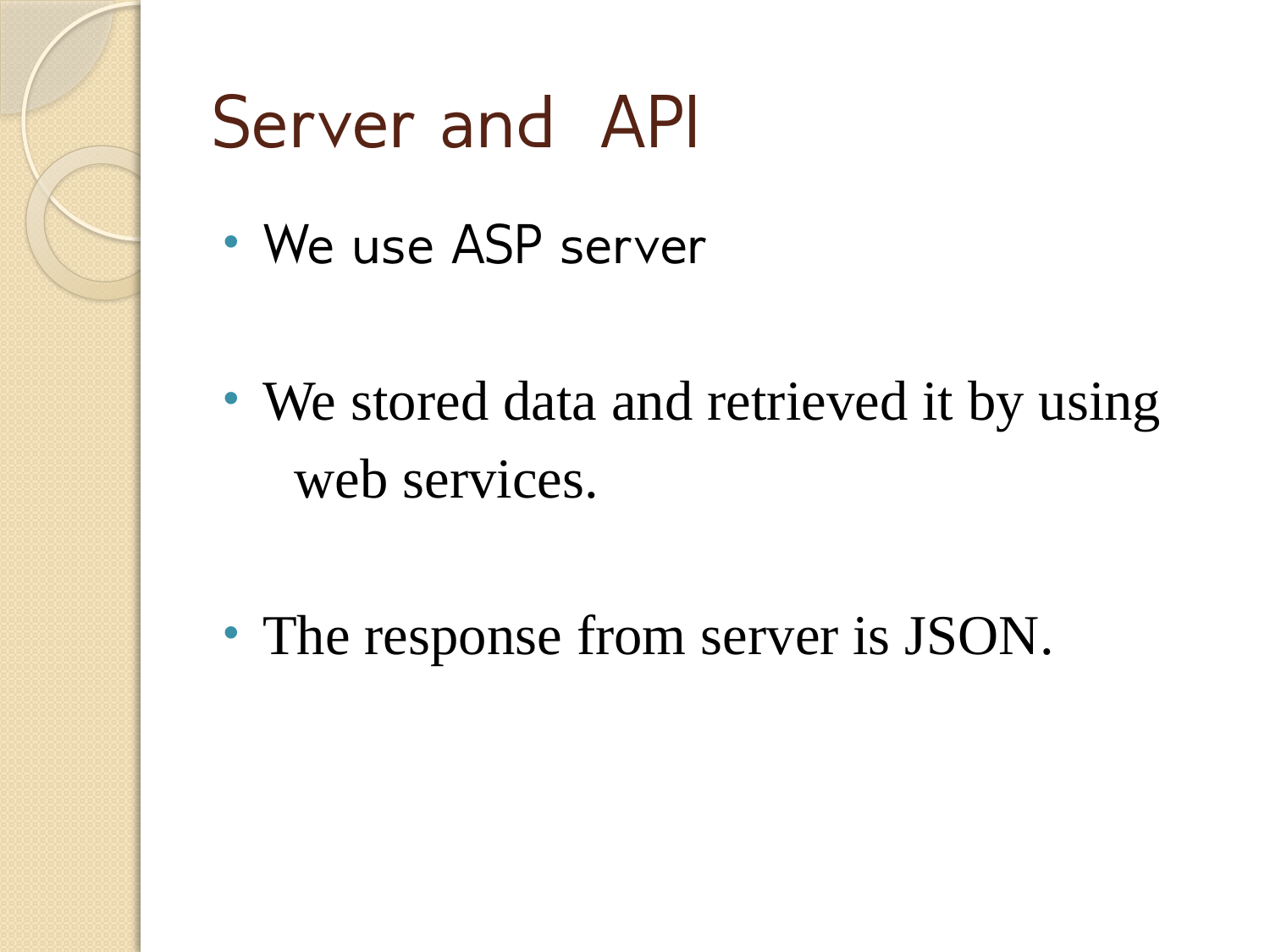

# Server and  API
We use ASP server

We stored data and retrieved it by using
     web services.

The response from server is JSON.